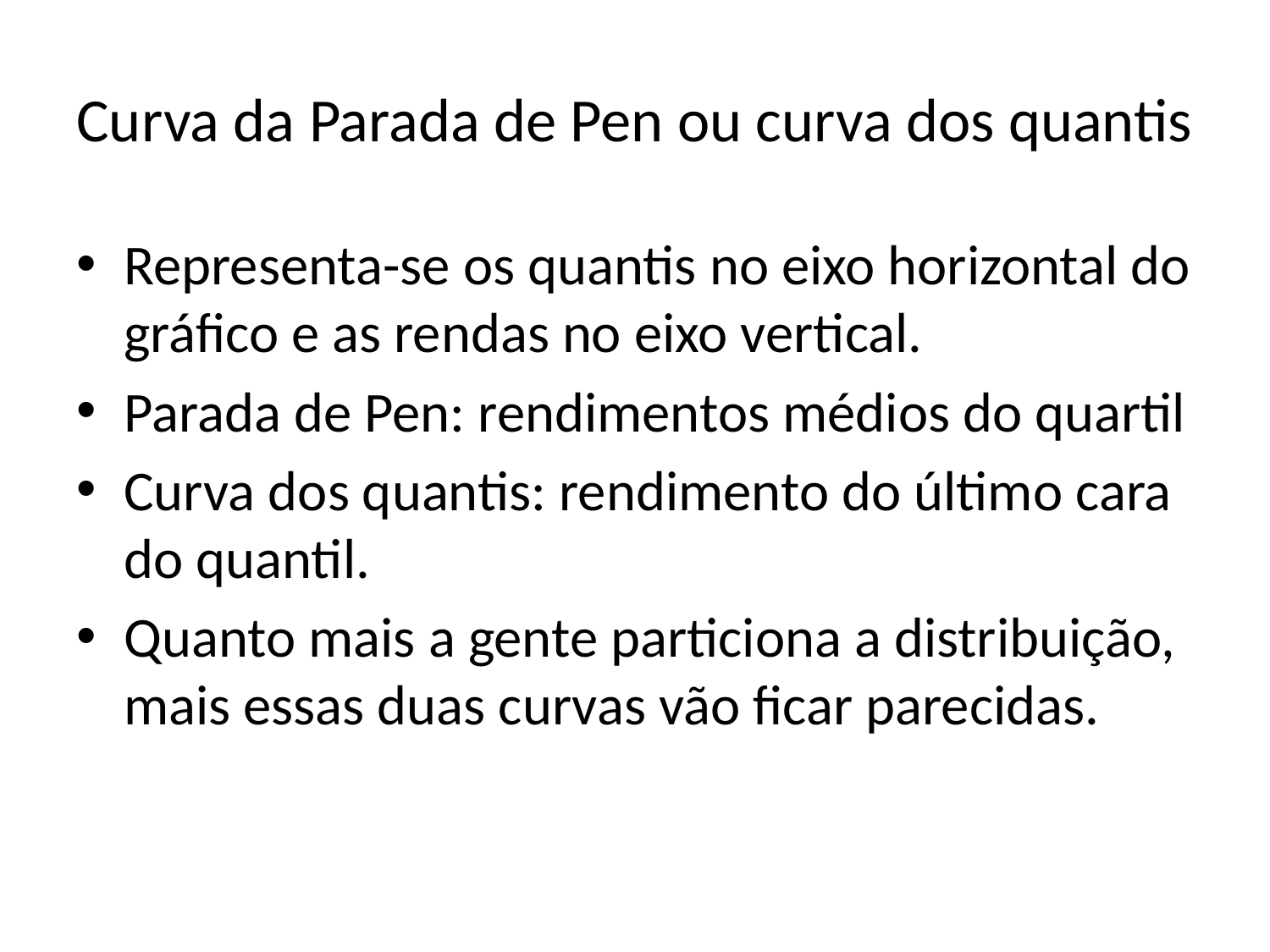

# Curva da Parada de Pen ou curva dos quantis
Representa-se os quantis no eixo horizontal do gráfico e as rendas no eixo vertical.
Parada de Pen: rendimentos médios do quartil
Curva dos quantis: rendimento do último cara do quantil.
Quanto mais a gente particiona a distribuição, mais essas duas curvas vão ficar parecidas.